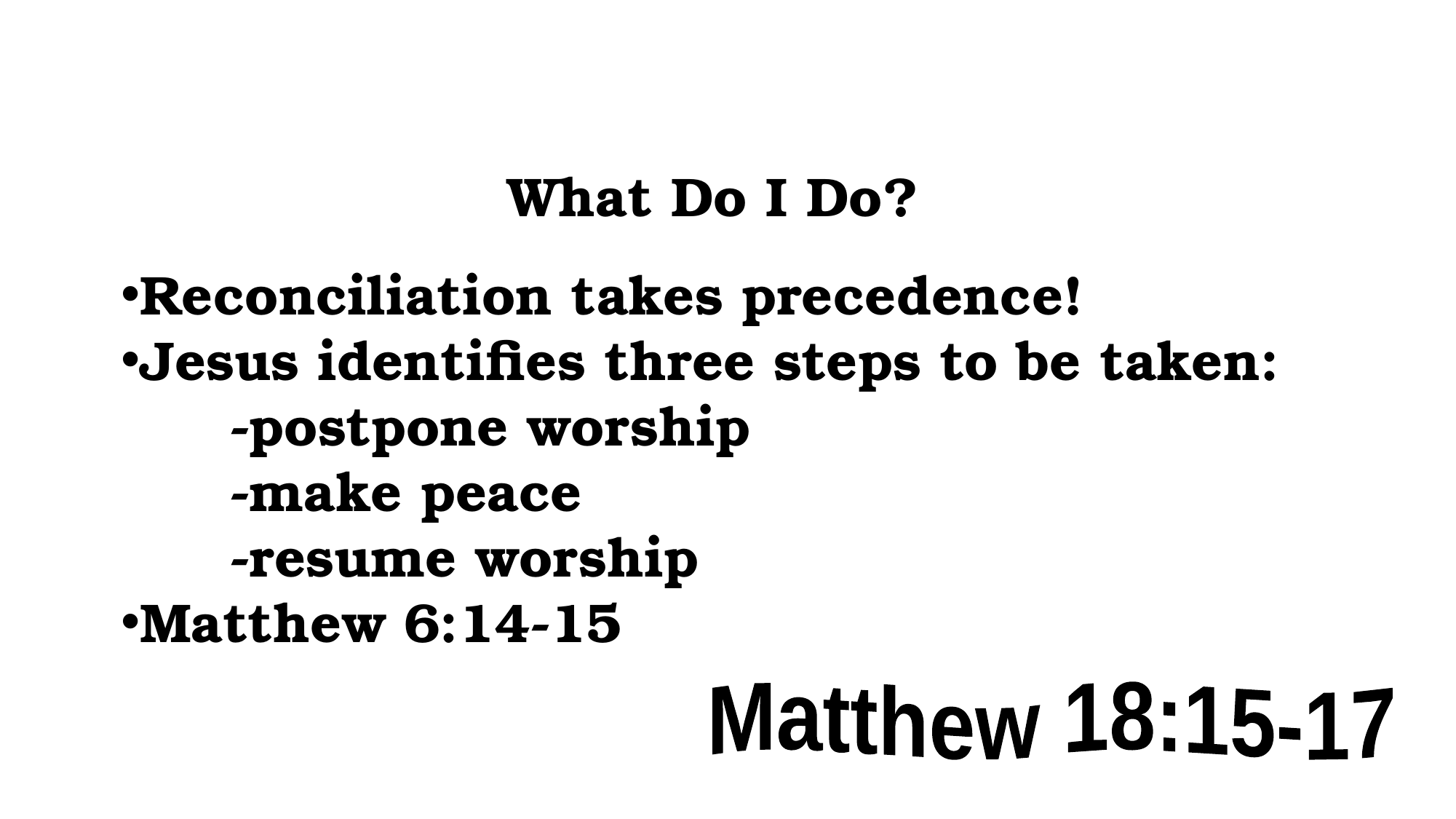

When Brethren Offend
What Do I Do?
Reconciliation takes precedence!
Jesus identifies three steps to be taken:
	-postpone worship
	-make peace
	-resume worship
Matthew 6:14-15
Matthew 18:15-17